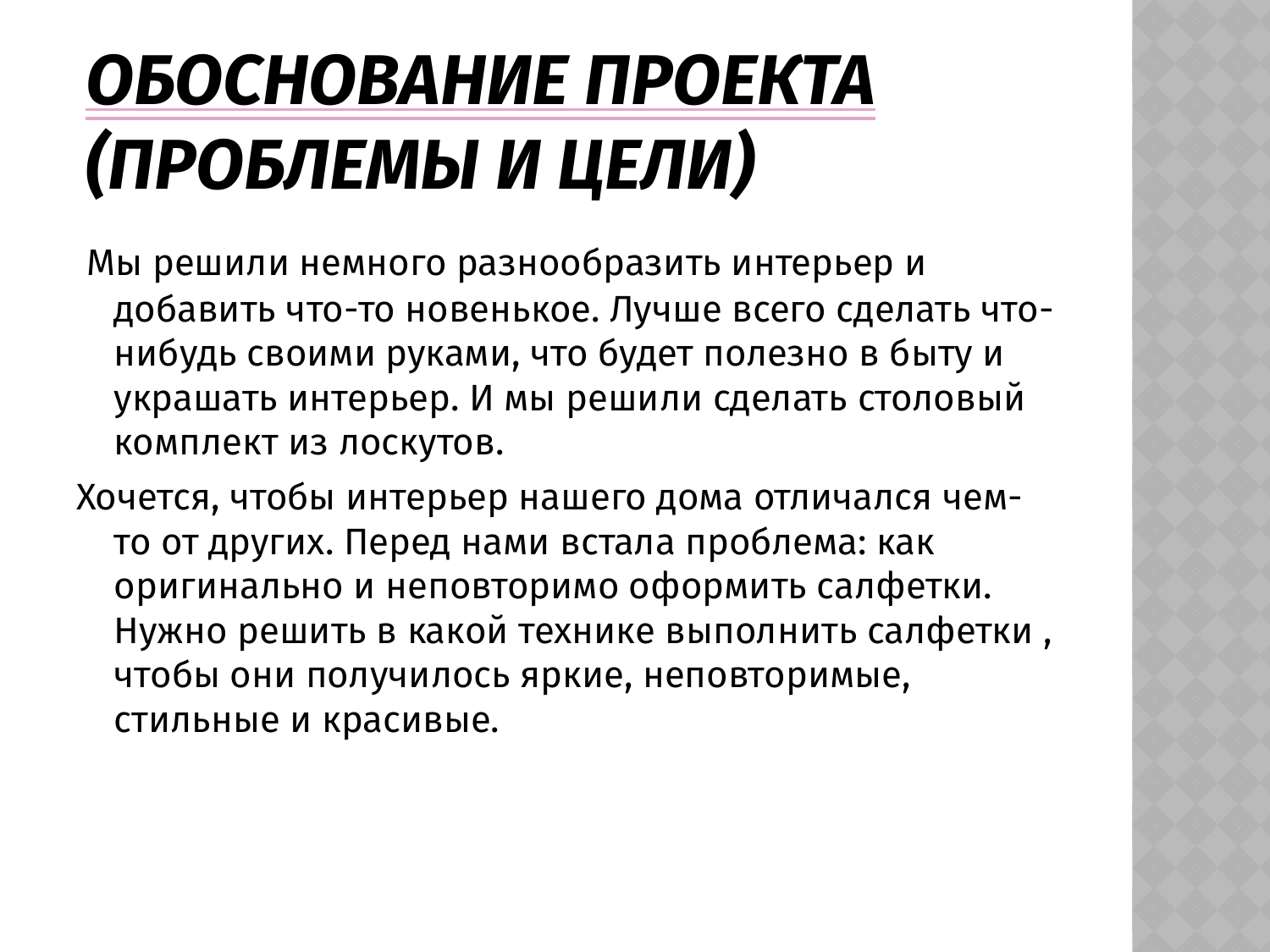

# Обоснование проекта (проблемы и цели)
 Мы решили немного разнообразить интерьер и добавить что-то новенькое. Лучше всего сделать что-нибудь своими руками, что будет полезно в быту и украшать интерьер. И мы решили сделать cтоловый комплект из лоскутов.
Хочется, чтобы интерьер нашего дома отличался чем-то от других. Перед нами встала проблема: как оригинально и неповторимо оформить салфетки. Нужно решить в какой технике выполнить салфетки , чтобы они получилось яркие, неповторимые, стильные и красивые.